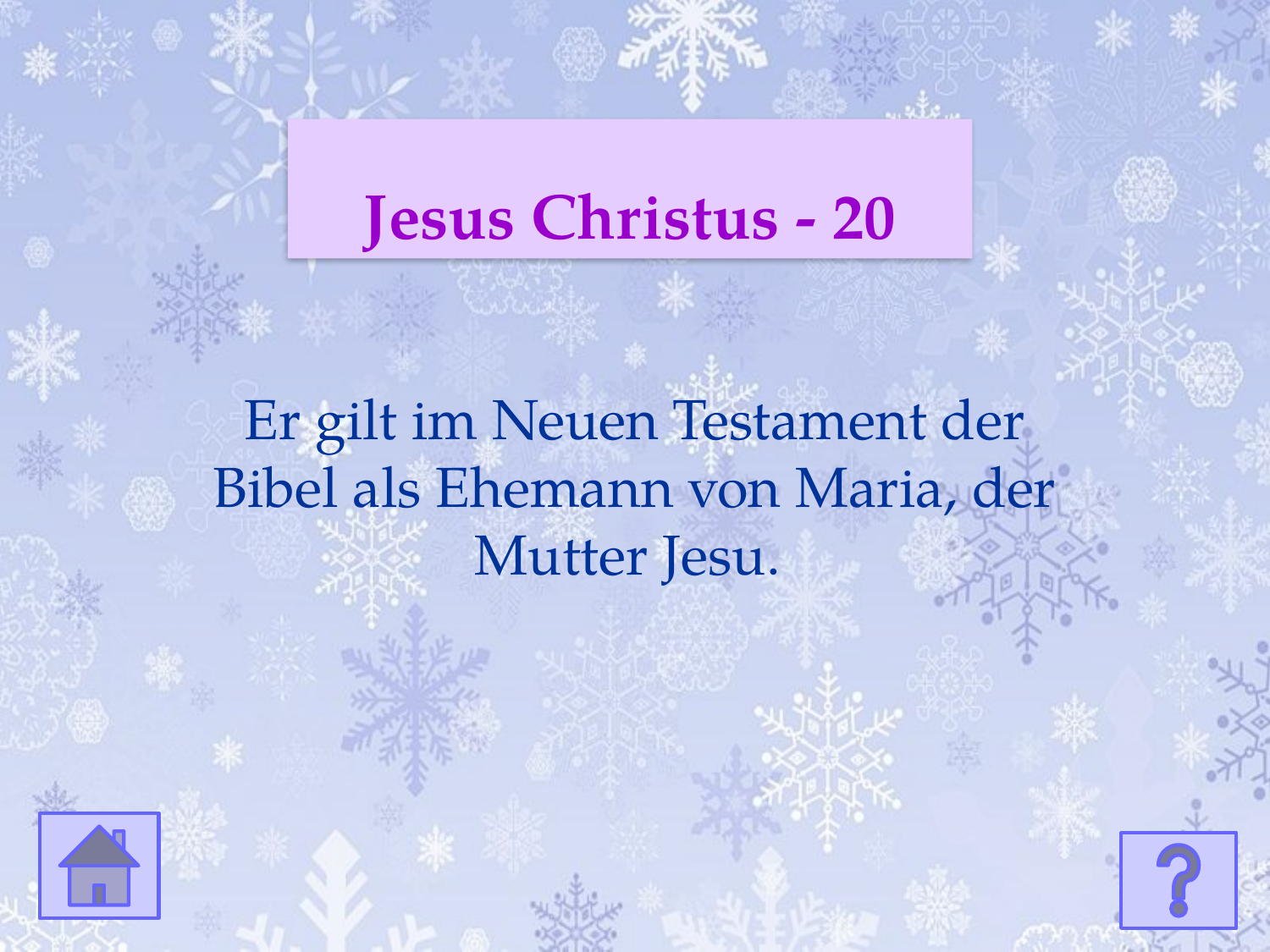

Jesus Christus - 20
Er gilt im Neuen Testament der Bibel als Ehemann von Maria, der Mutter Jesu.